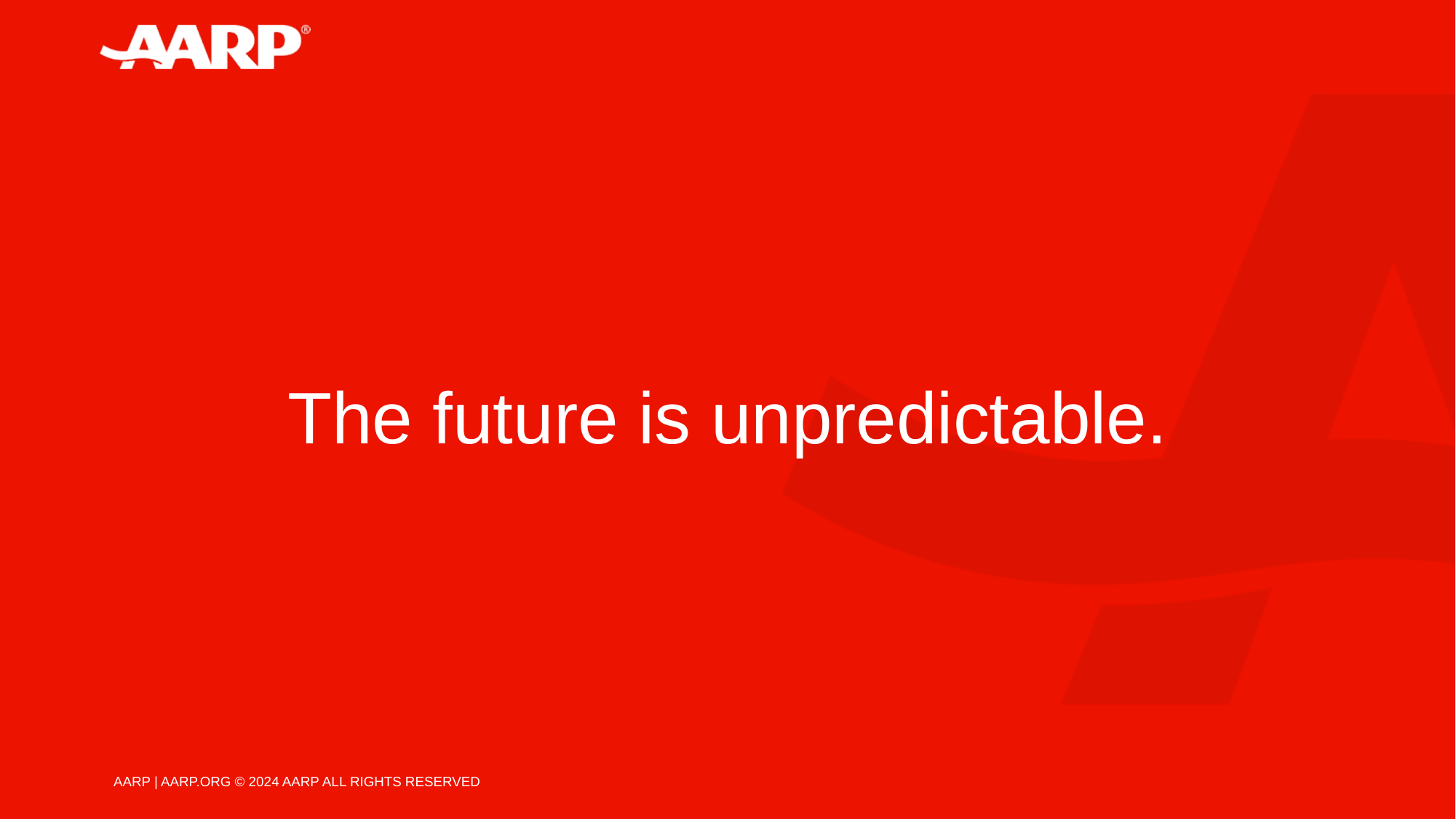

The future is unpredictable.
7
AARP | AARP.ORG © 2024 AARP ALL RIGHTS RESERVED